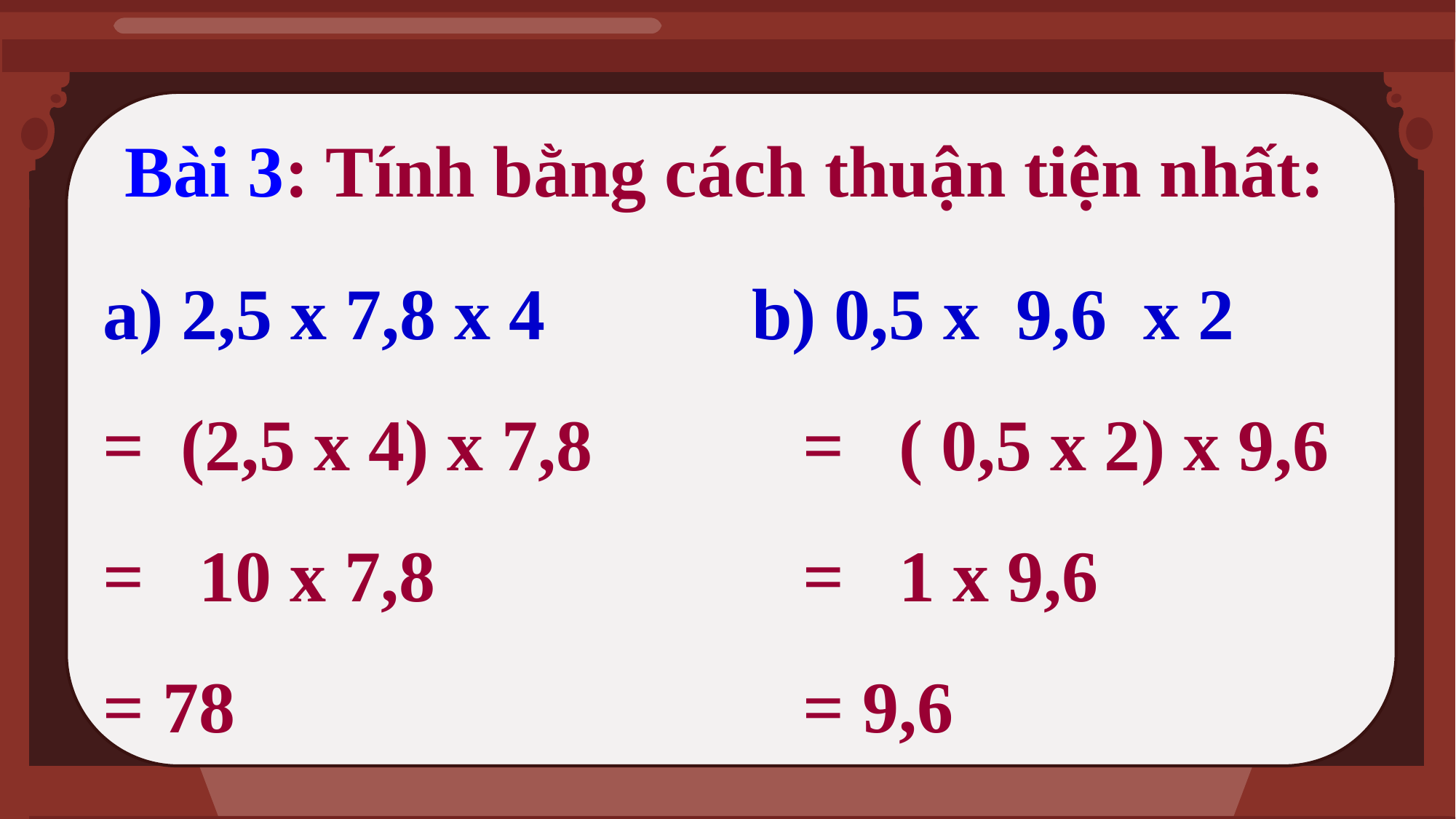

Bài 3: Tính bằng cách thuận tiện nhất:
a) 2,5 x 7,8 x 4
=  (2,5 x 4) x 7,8
=   10 x 7,8
= 78
        b) 0,5 x  9,6  x 2
          =   ( 0,5 x 2) x 9,6
          =   1 x 9,6
          = 9,6